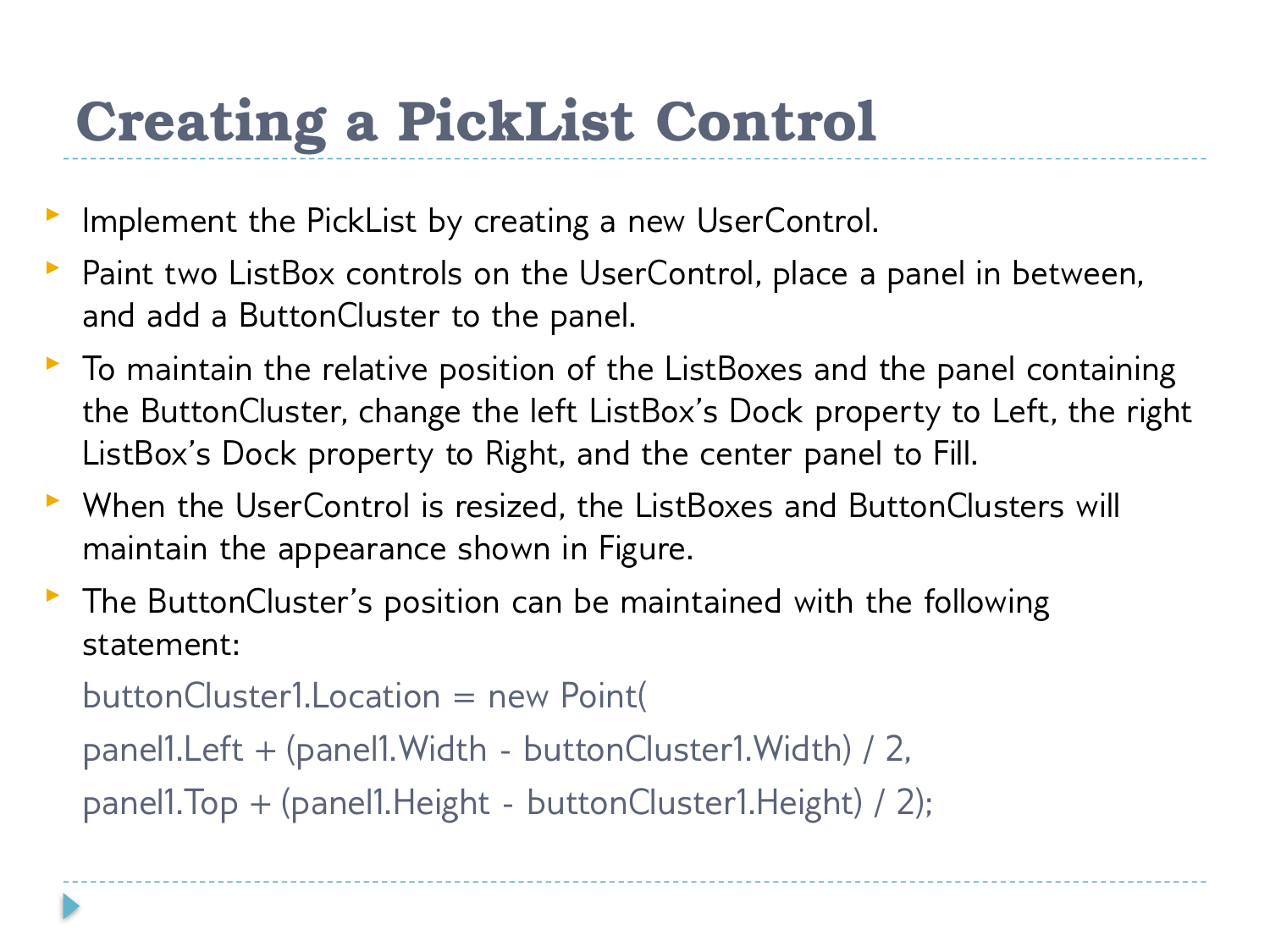

# Creating a PickList Control
Implement the PickList by creating a new UserControl.
Paint two ListBox controls on the UserControl, place a panel in between, and add a ButtonCluster to the panel.
To maintain the relative position of the ListBoxes and the panel containing the ButtonCluster, change the left ListBox’s Dock property to Left, the right ListBox’s Dock property to Right, and the center panel to Fill.
When the UserControl is resized, the ListBoxes and ButtonClusters will maintain the appearance shown in Figure.
The ButtonCluster’s position can be maintained with the following statement:
buttonCluster1.Location = new Point(
panel1.Left + (panel1.Width - buttonCluster1.Width) / 2,
panel1.Top + (panel1.Height - buttonCluster1.Height) / 2);